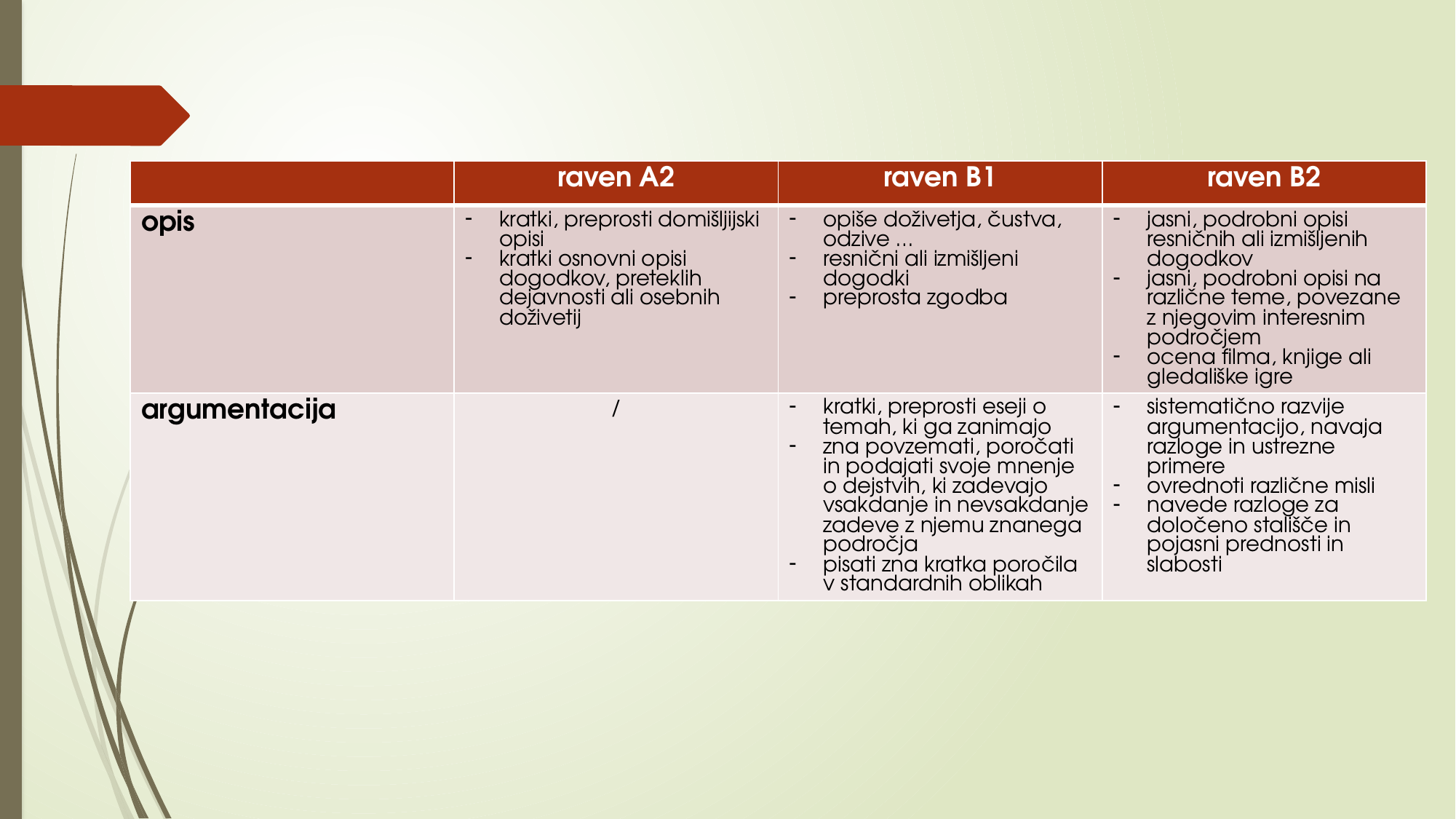

#
|  | raven A2 | raven B1 | raven B2 |
| --- | --- | --- | --- |
| opis | kratki, preprosti domišljijski opisi kratki osnovni opisi dogodkov, preteklih dejavnosti ali osebnih doživetij | opiše doživetja, čustva, odzive … resnični ali izmišljeni dogodki preprosta zgodba | jasni, podrobni opisi resničnih ali izmišljenih dogodkov jasni, podrobni opisi na različne teme, povezane z njegovim interesnim področjem ocena filma, knjige ali gledališke igre |
| argumentacija | / | kratki, preprosti eseji o temah, ki ga zanimajo zna povzemati, poročati in podajati svoje mnenje o dejstvih, ki zadevajo vsakdanje in nevsakdanje zadeve z njemu znanega področja pisati zna kratka poročila v standardnih oblikah | sistematično razvije argumentacijo, navaja razloge in ustrezne primere ovrednoti različne misli navede razloge za določeno stališče in pojasni prednosti in slabosti |